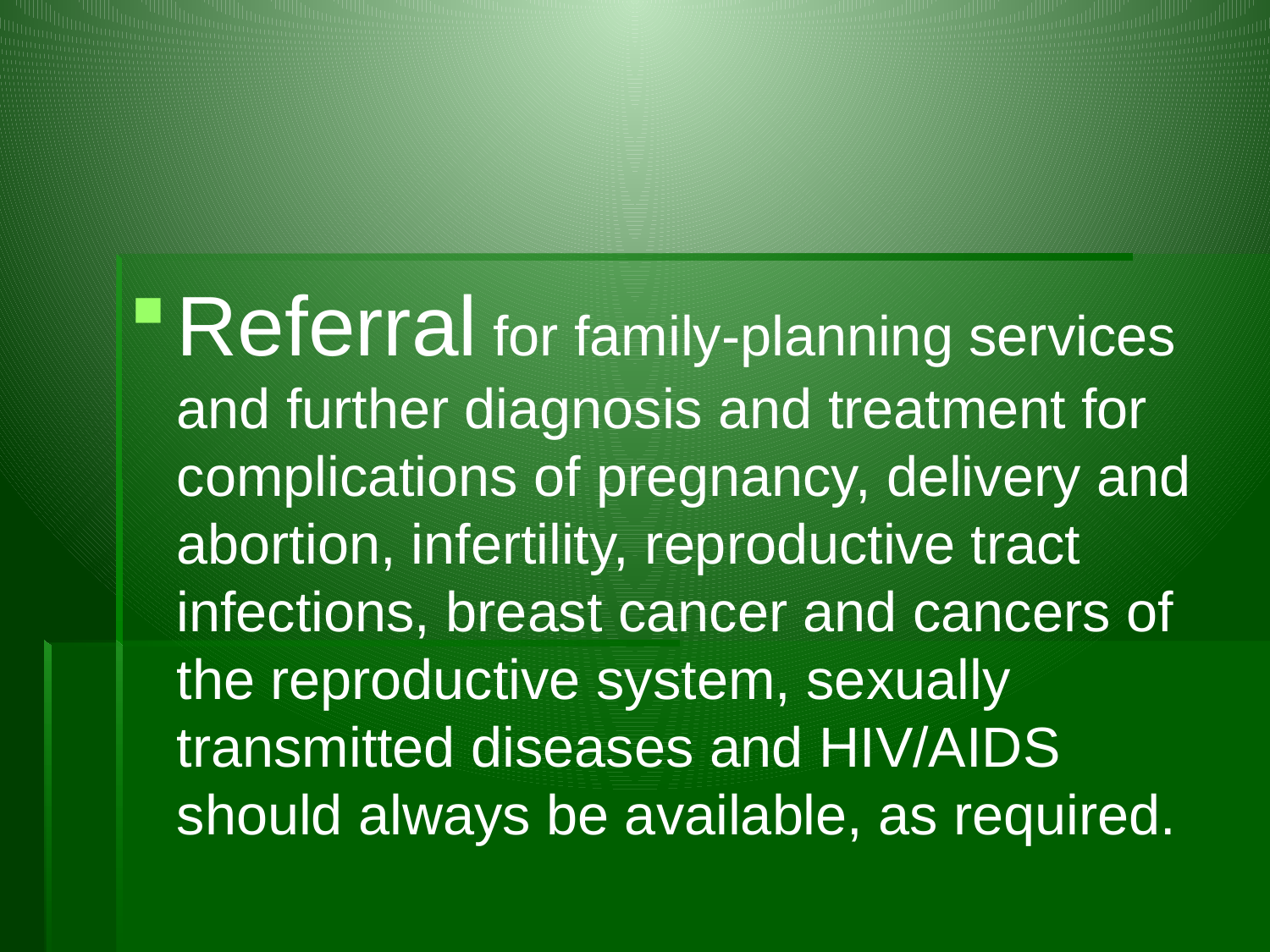

#
Referral for family-planning services and further diagnosis and treatment for complications of pregnancy, delivery and abortion, infertility, reproductive tract infections, breast cancer and cancers of the reproductive system, sexually transmitted diseases and HIV/AIDS should always be available, as required.